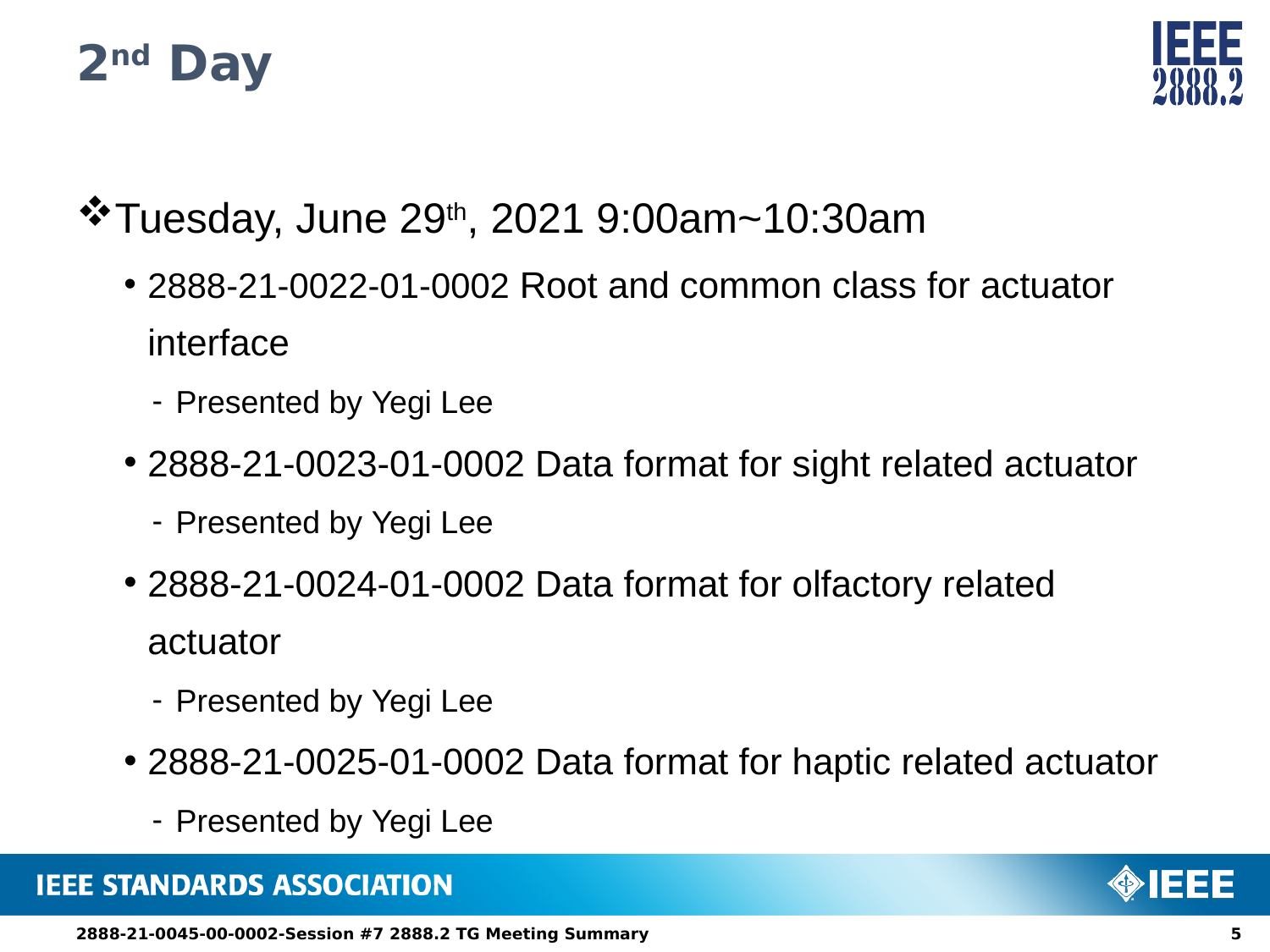

# 2nd Day
Tuesday, June 29th, 2021 9:00am~10:30am
2888-21-0022-01-0002 Root and common class for actuator interface
Presented by Yegi Lee
2888-21-0023-01-0002 Data format for sight related actuator
Presented by Yegi Lee
2888-21-0024-01-0002 Data format for olfactory related actuator
Presented by Yegi Lee
2888-21-0025-01-0002 Data format for haptic related actuator
Presented by Yegi Lee

2888-21-0045-00-0002-Session #7 2888.2 TG Meeting Summary
5